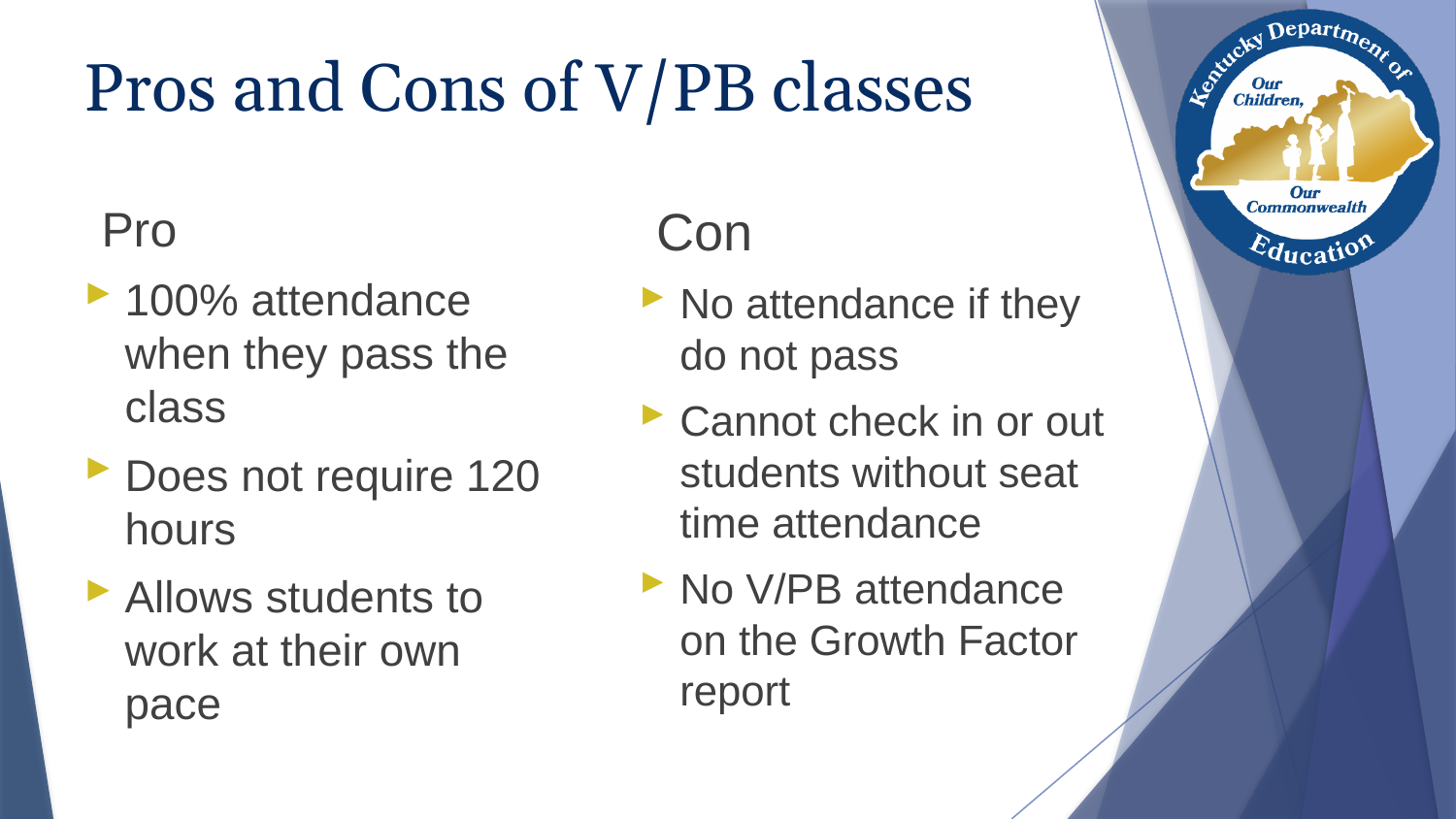

# Pros and Cons of V/PB classes
Pro
100% attendance when they pass the class
Does not require 120 hours
Allows students to work at their own pace

Con
No attendance if they do not pass
Cannot check in or out students without seat time attendance
No V/PB attendance on the Growth Factor report